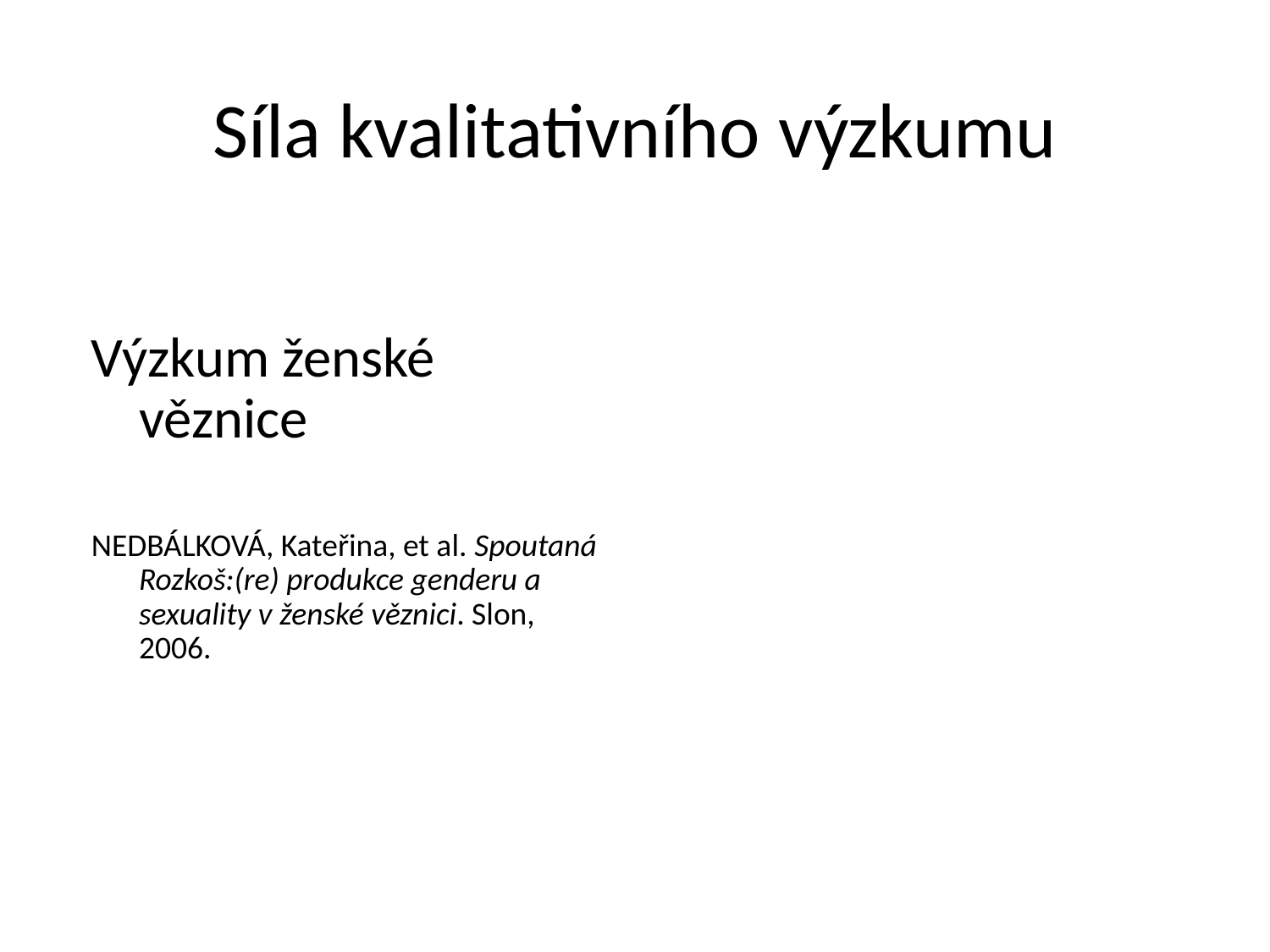

Síla kvalitativního výzkumu

Výzkum ženské věznice

NEDBÁLKOVÁ, Kateřina, et al. Spoutaná Rozkoš:(re) produkce genderu a sexuality v ženské věznici. Slon, 2006.